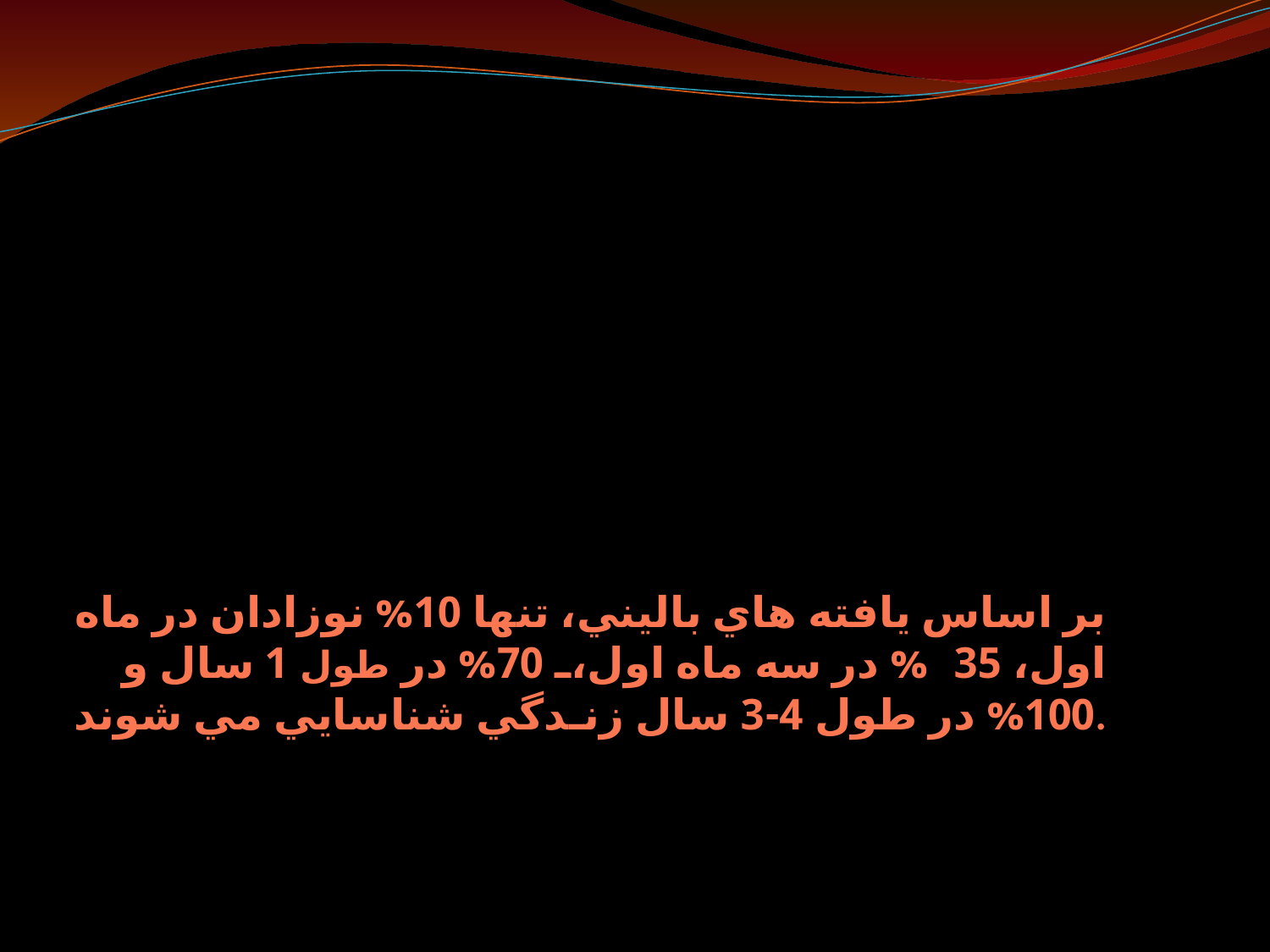

# بر اساس يافته هاي باليني، تنها 10% نوزادان در ماه اول، 35% در سه ماه اول، 70% در طول 1 سال و 100% در طول 4-3 سال زنـدگي شناسايي مي شوند.